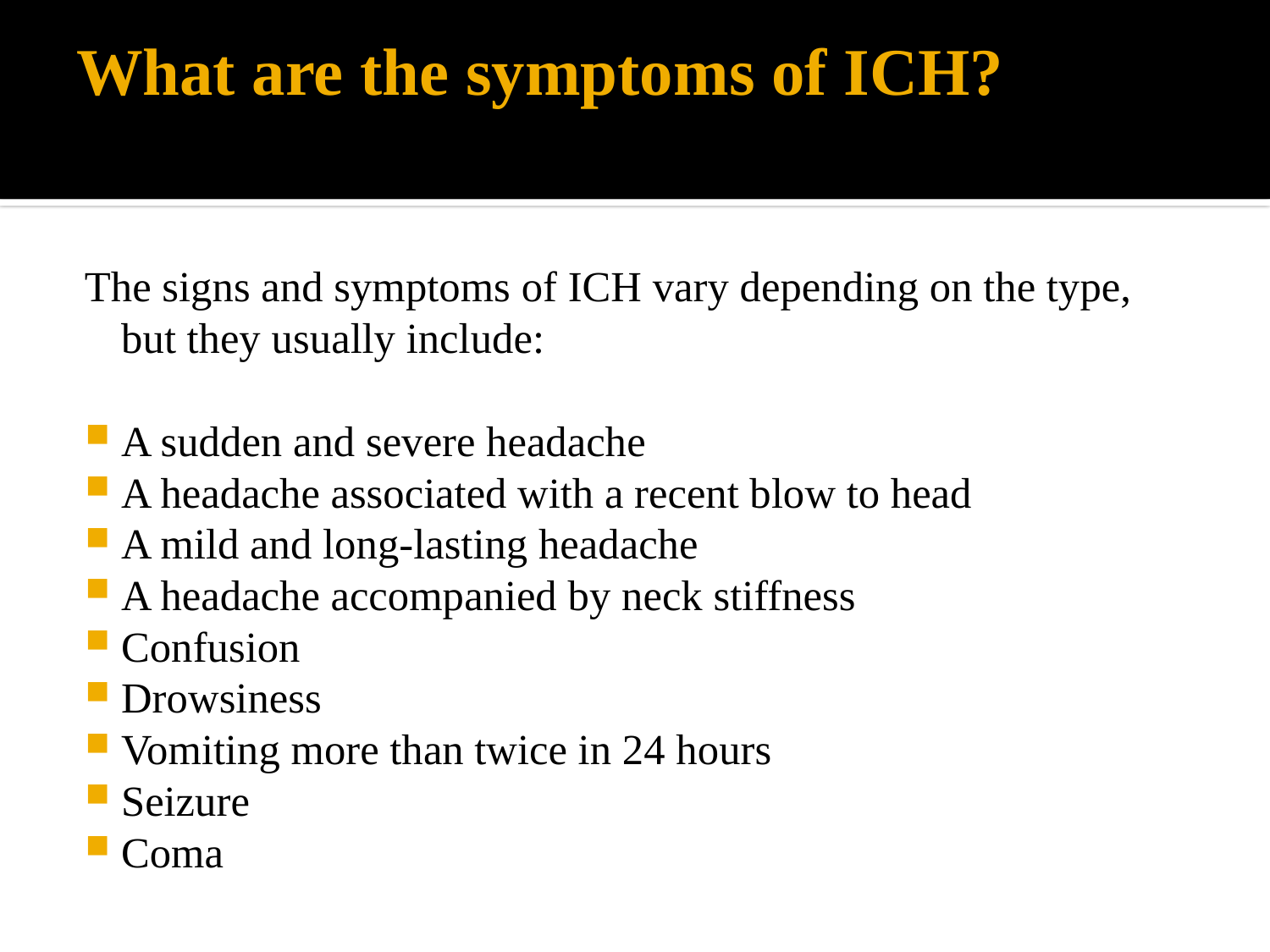

# What are the symptoms of ICH?
The signs and symptoms of ICH vary depending on the type, but they usually include:

A sudden and severe headache
A headache associated with a recent blow to head
A mild and long-lasting headache
A headache accompanied by neck stiffness
Confusion
Drowsiness
Vomiting more than twice in 24 hours
Seizure
Coma